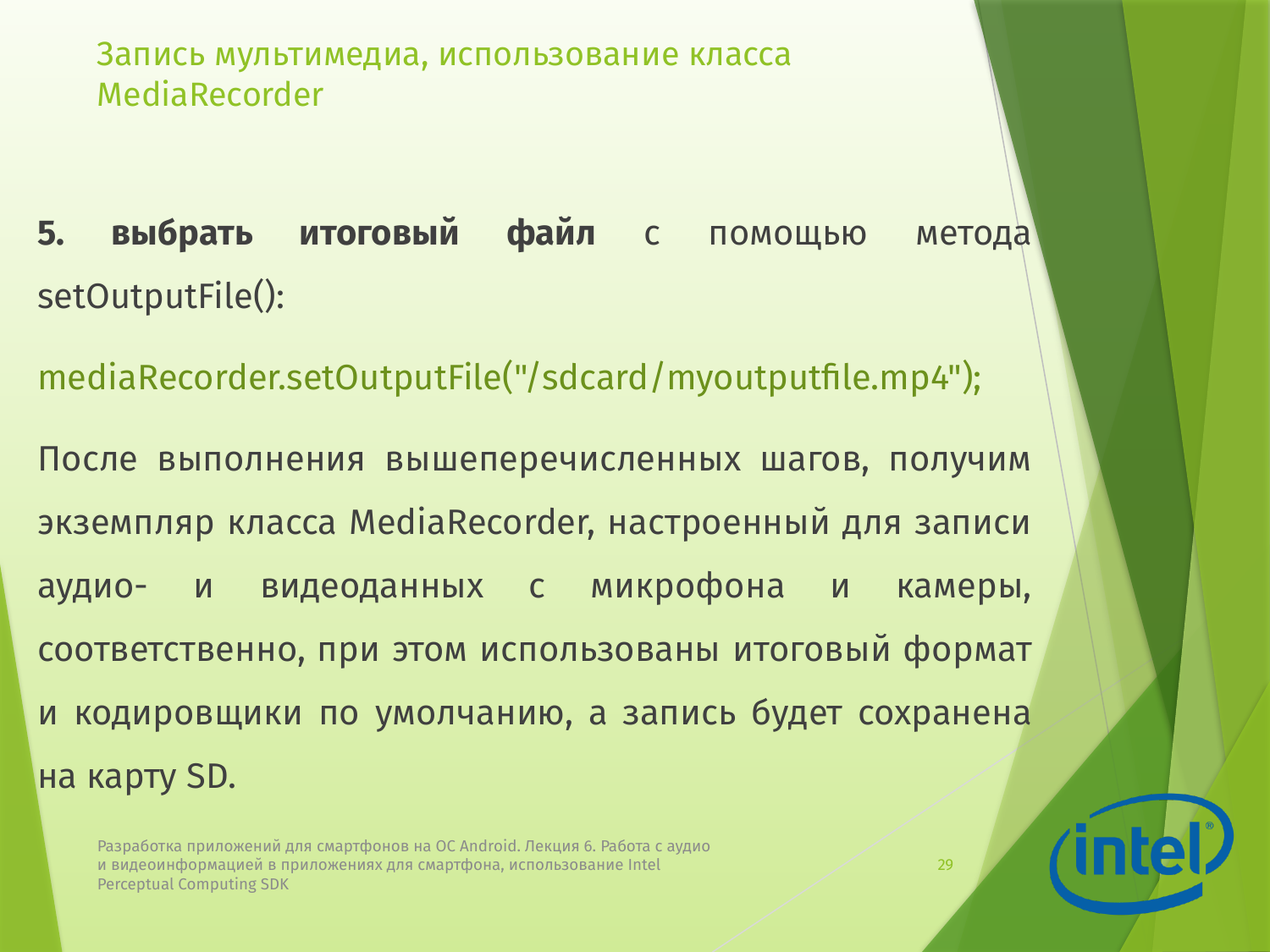

# Запись мультимедиа, использование класса MediaRecorder
5. выбрать итоговый файл с помощью метода setOutputFile():
mediaRecorder.setOutputFile("/sdcard/myoutputfile.mp4");
После выполнения вышеперечисленных шагов, получим экземпляр класса MediaRecorder, настроенный для записи аудио- и видеоданных с микрофона и камеры, соответственно, при этом использованы итоговый формат и кодировщики по умолчанию, а запись будет сохранена на карту SD.

Разработка приложений для смартфонов на ОС Android. Лекция 6. Работа с аудио и видеоинформацией в приложениях для смартфона, использование Intel Perceptual Computing SDK
29